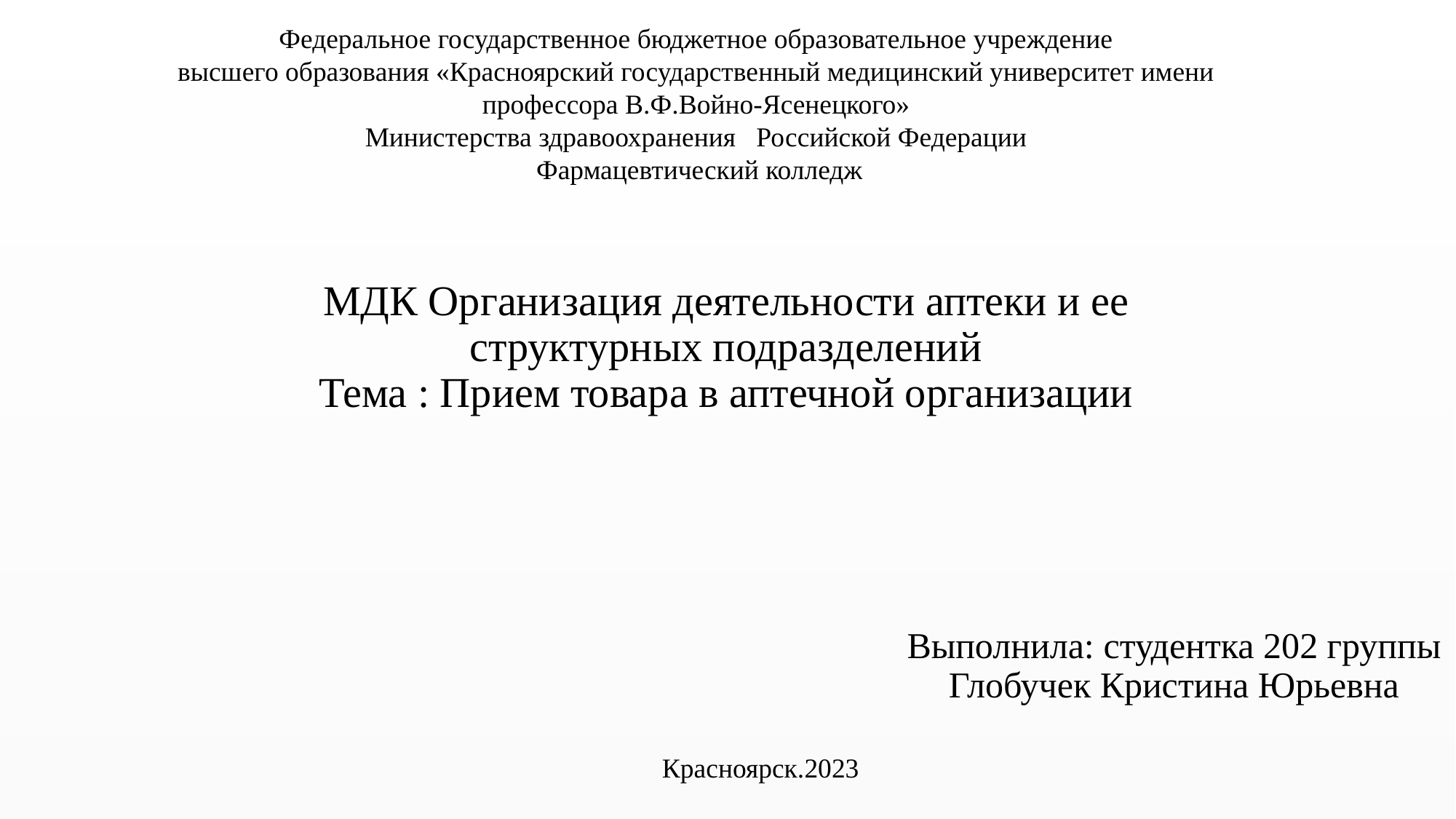

Федеральное государственное бюджетное образовательное учреждение
высшего образования «Красноярский государственный медицинский университет имени профессора В.Ф.Войно-Ясенецкого»
Министерства здравоохранения   Российской Федерации
 Фармацевтический колледж

# МДК Организация деятельности аптеки и ее структурных подразделений Тема : Прием товара в аптечной организации
Выполнила: студентка 202 группы Глобучек Кристина Юрьевна

Красноярск.2023